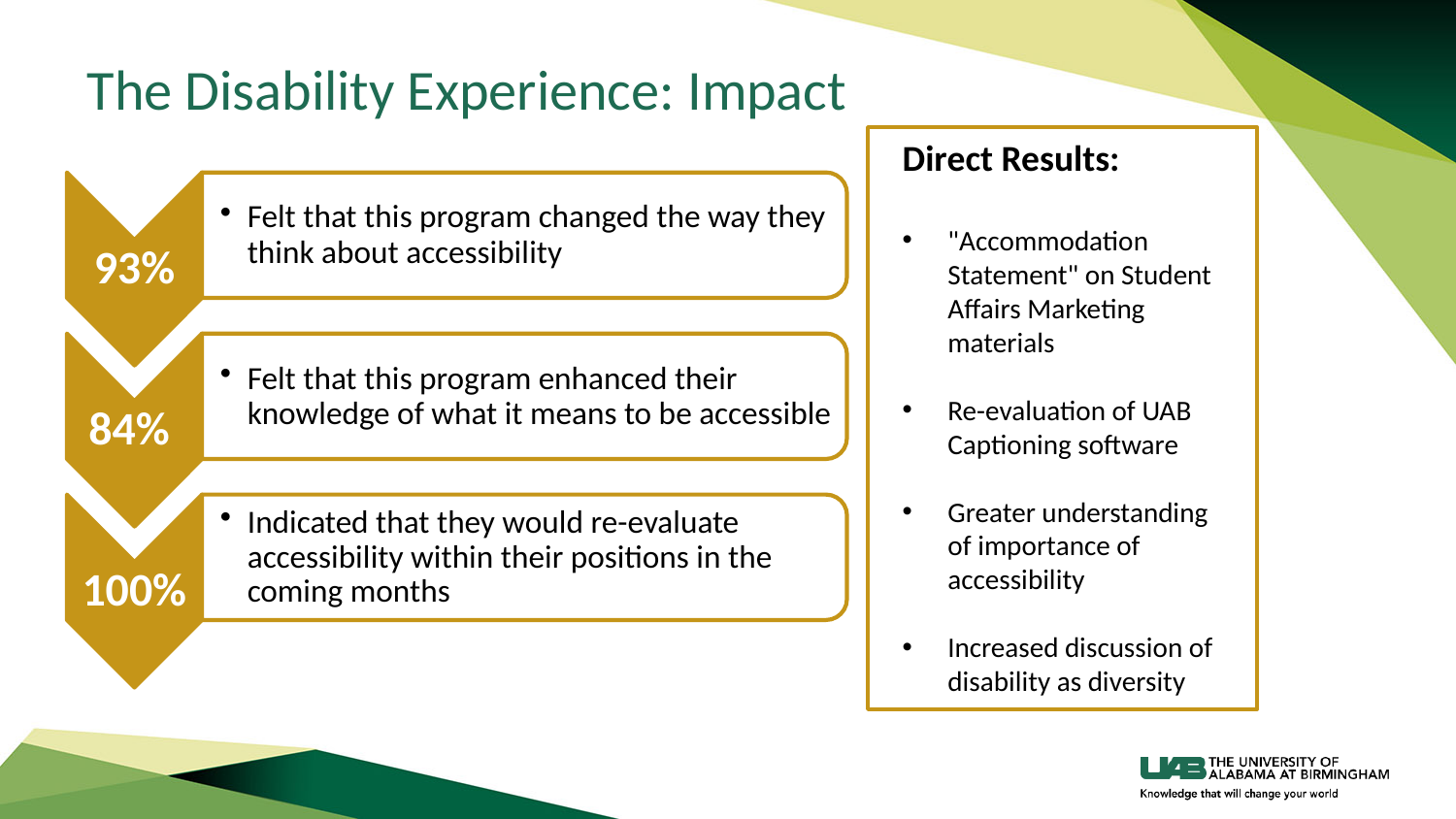

# The Disability Experience: Impact

Direct Results:

"Accommodation Statement" on Student Affairs Marketing materials

Re-evaluation of UAB Captioning software

Greater understanding of importance of accessibility

Increased discussion of disability as diversity

93%
Felt that this program changed the way they think about accessibility
84%
Felt that this program enhanced their knowledge of what it means to be accessible
100%
Indicated that they would re-evaluate accessibility within their positions in the coming months